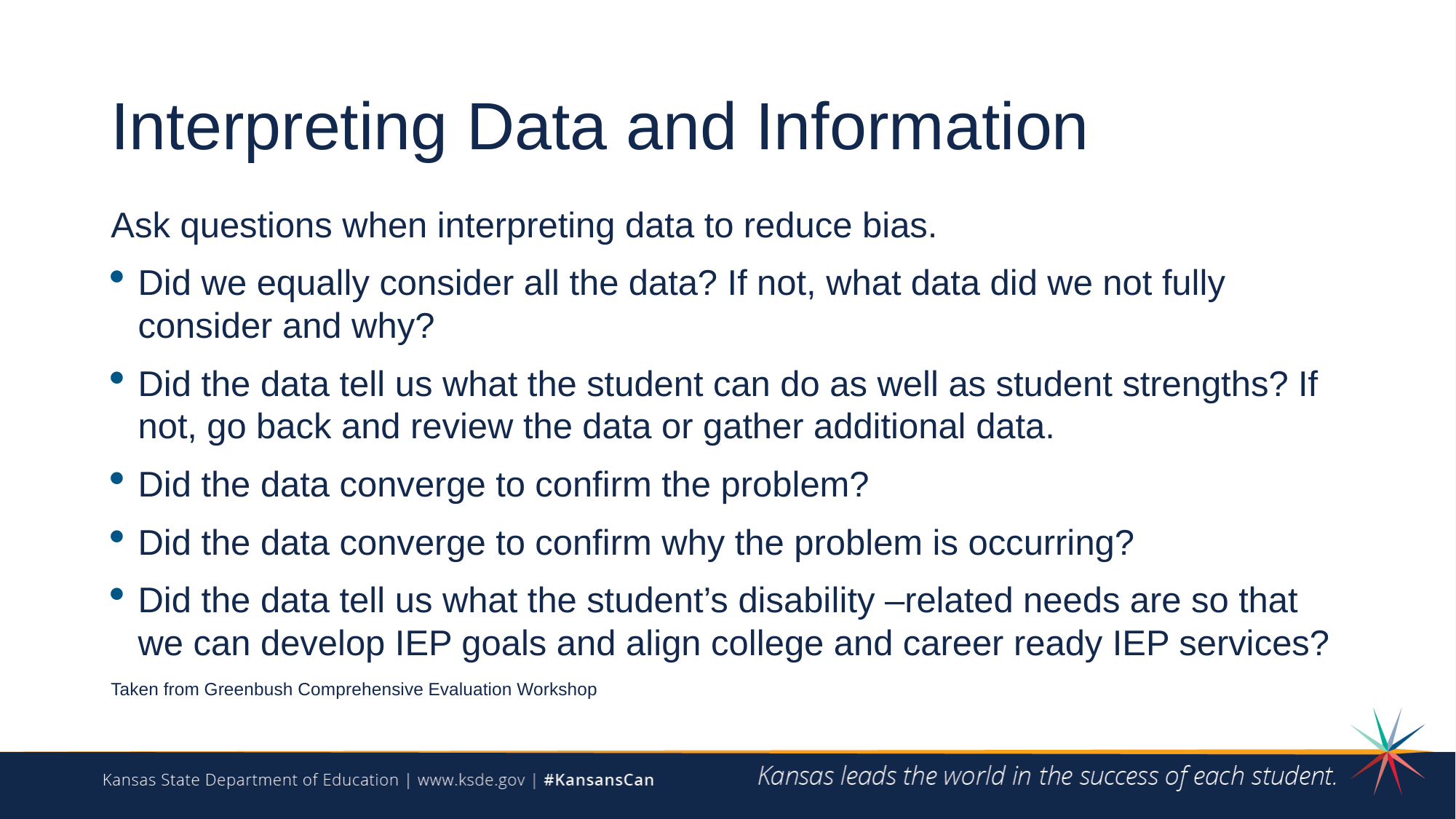

# Interpreting Data and Information
Ask questions when interpreting data to reduce bias.
Did we equally consider all the data? If not, what data did we not fully consider and why?
Did the data tell us what the student can do as well as student strengths? If not, go back and review the data or gather additional data.
Did the data converge to confirm the problem?
Did the data converge to confirm why the problem is occurring?
Did the data tell us what the student’s disability –related needs are so that we can develop IEP goals and align college and career ready IEP services?
Taken from Greenbush Comprehensive Evaluation Workshop